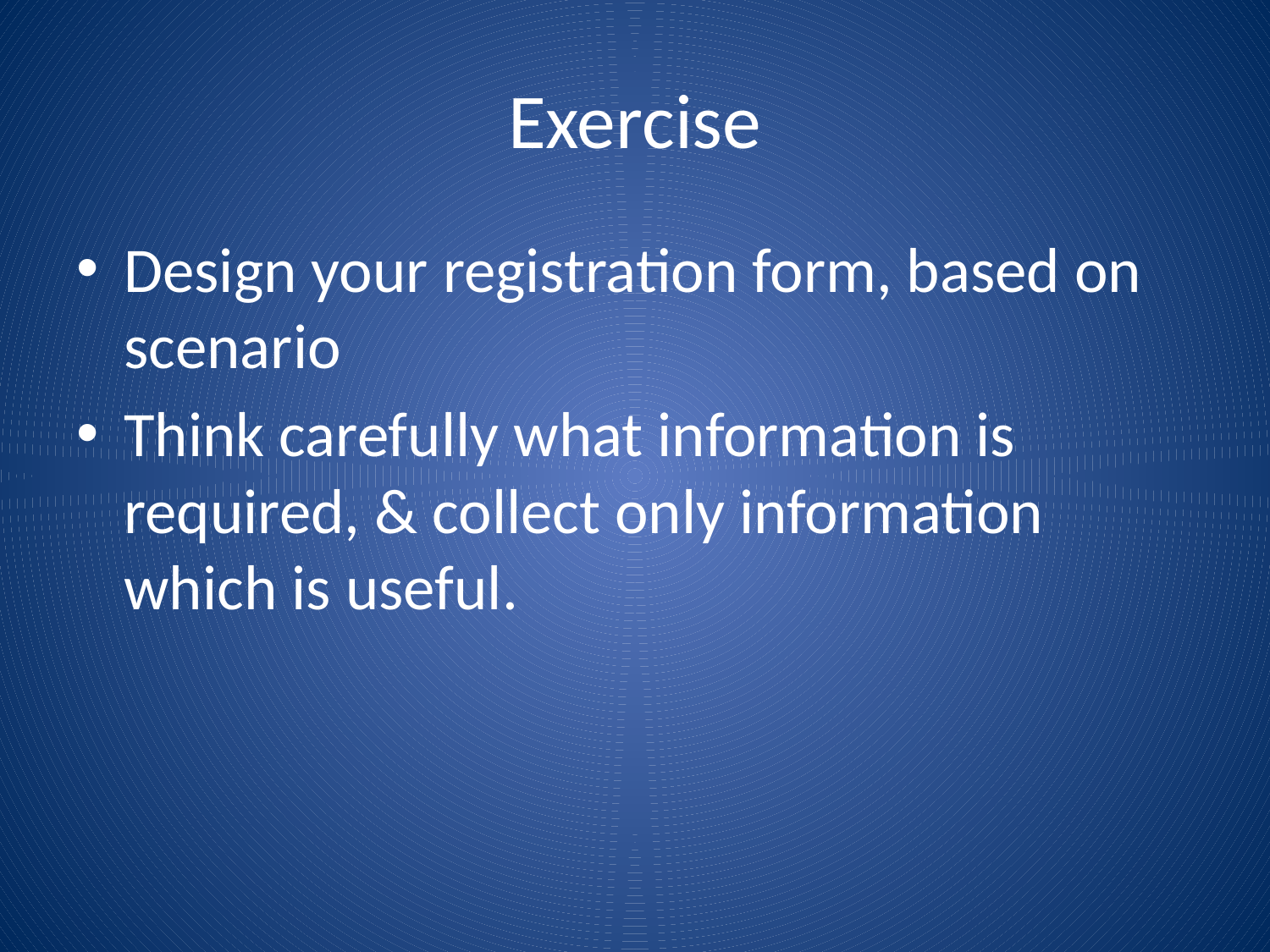

# Exercise
Design your registration form, based on scenario
Think carefully what information is required, & collect only information which is useful.